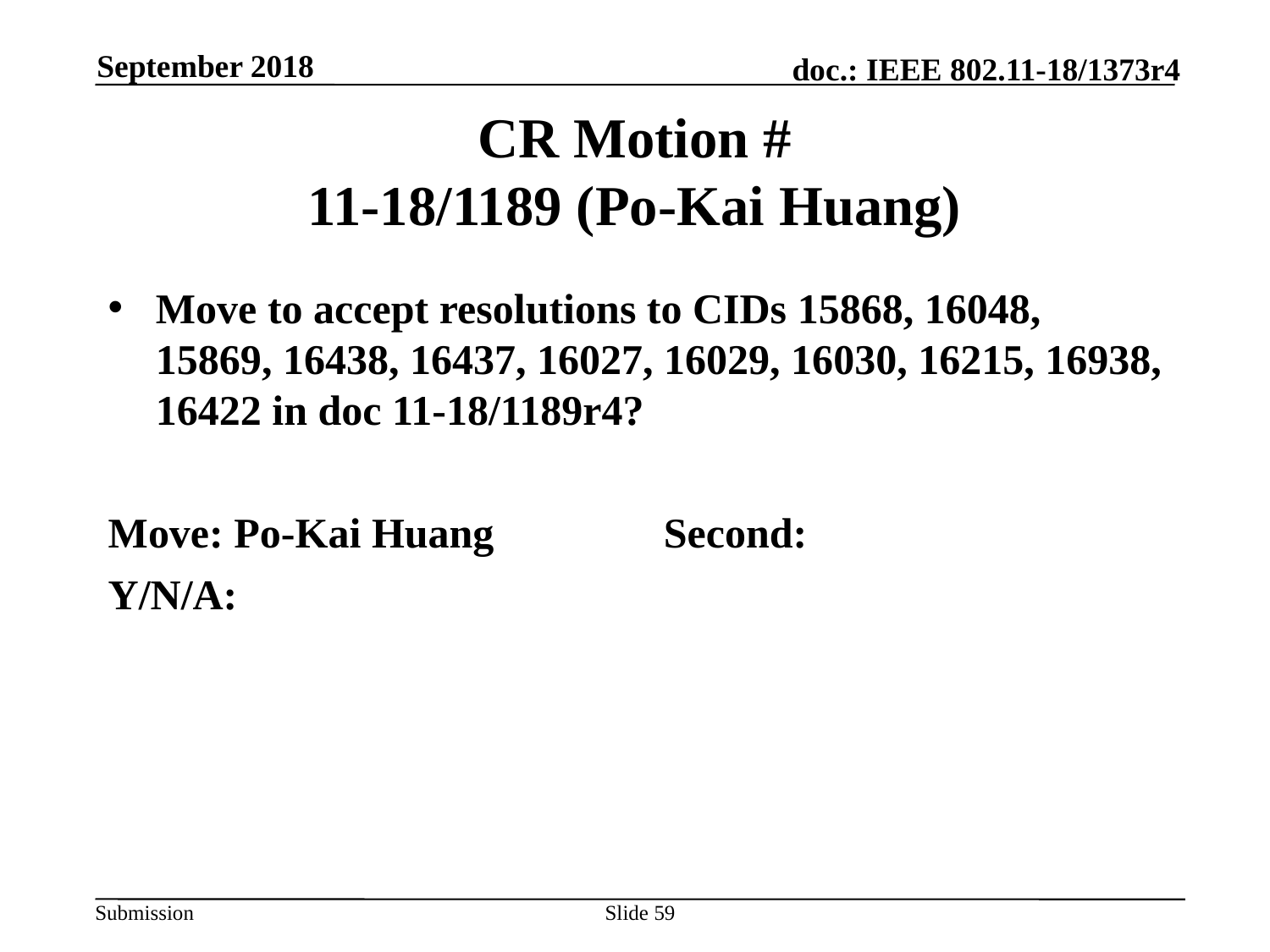

September 2018
# CR Motion # 11-18/1189 (Po-Kai Huang)
Move to accept resolutions to CIDs 15868, 16048, 15869, 16438, 16437, 16027, 16029, 16030, 16215, 16938, 16422 in doc 11-18/1189r4?

Move: Po-Kai Huang		Second:
Y/N/A:
Slide 59